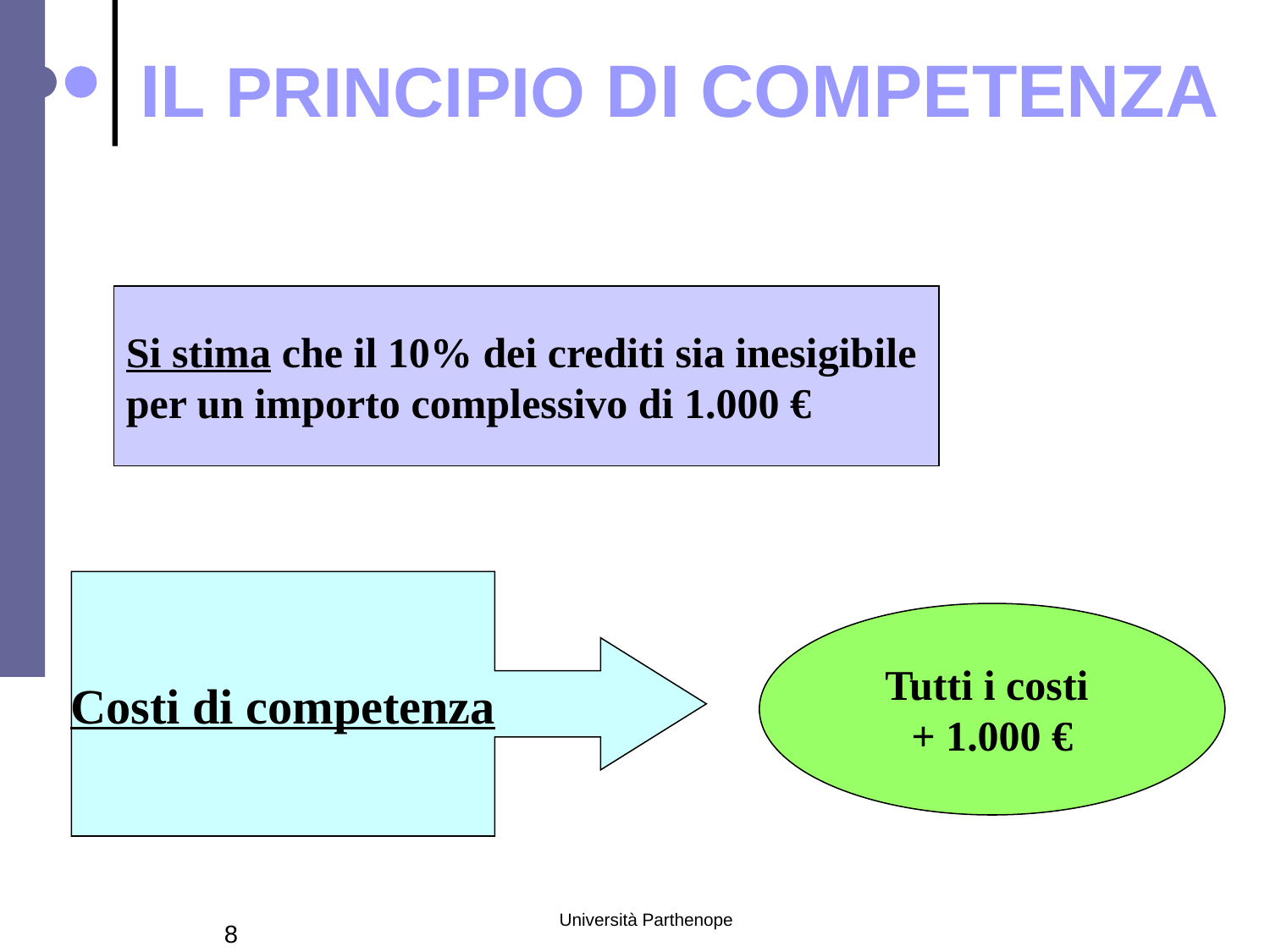

IL PRINCIPIO DI COMPETENZA
Si stima che il 10% dei crediti sia inesigibile
per un importo complessivo di 1.000 €
Costi di competenza
Tutti i costi
+ 1.000 €
Università Parthenope
8